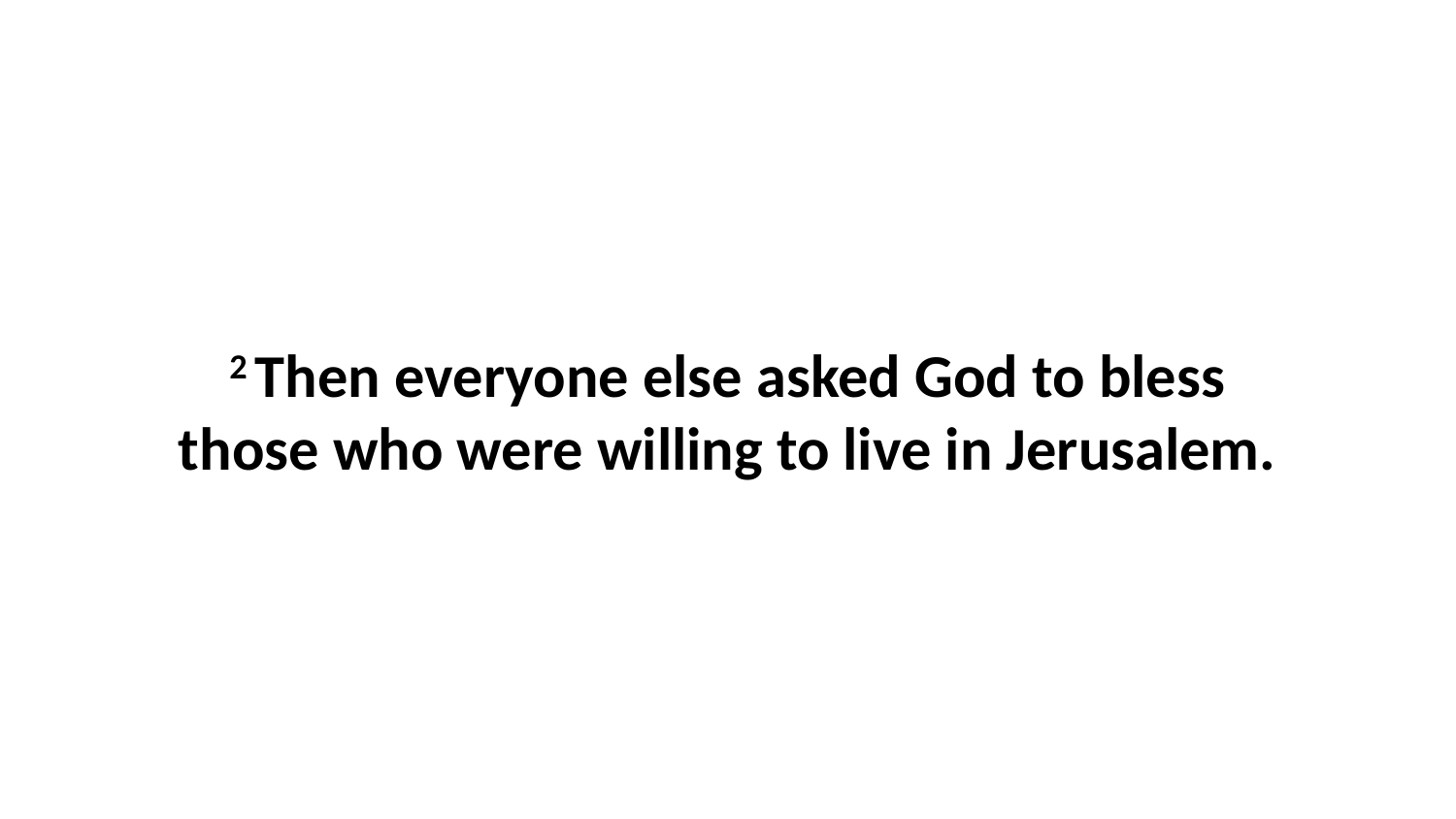

2 Then everyone else asked God to bless those who were willing to live in Jerusalem.